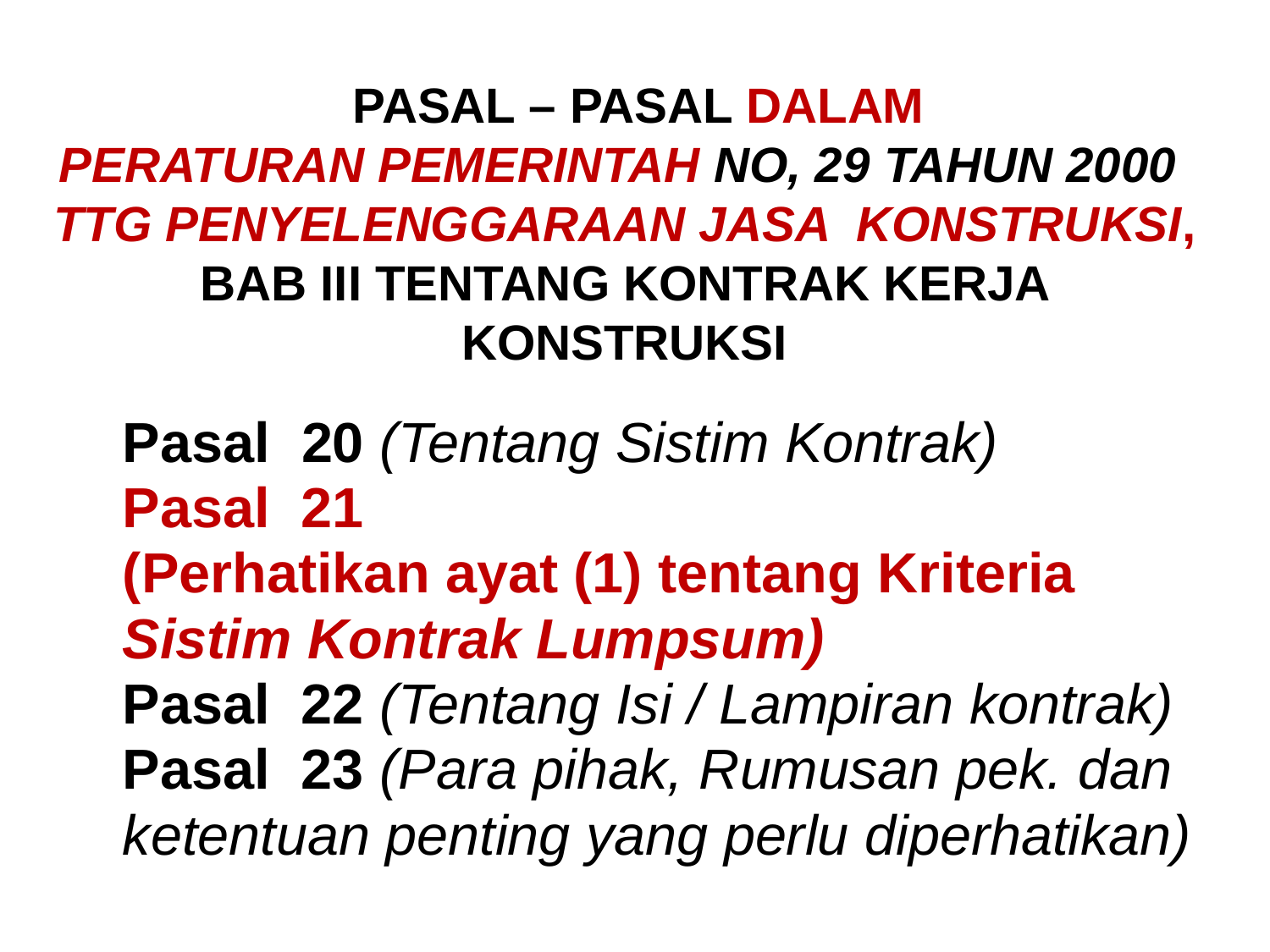

# PASAL – PASAL DALAM PERATURAN PEMERINTAH NO, 29 TAHUN 2000  TTG PENYELENGGARAAN JASA  KONSTRUKSI, BAB III TENTANG KONTRAK KERJA KONSTRUKSI
     Pasal  20 (Tentang Sistim Kontrak)
     Pasal  21
     (Perhatikan ayat (1) tentang Kriteria
     Sistim Kontrak Lumpsum)
     Pasal  22 (Tentang Isi / Lampiran kontrak)
     Pasal  23 (Para pihak, Rumusan pek. dan
     ketentuan penting yang perlu diperhatikan)